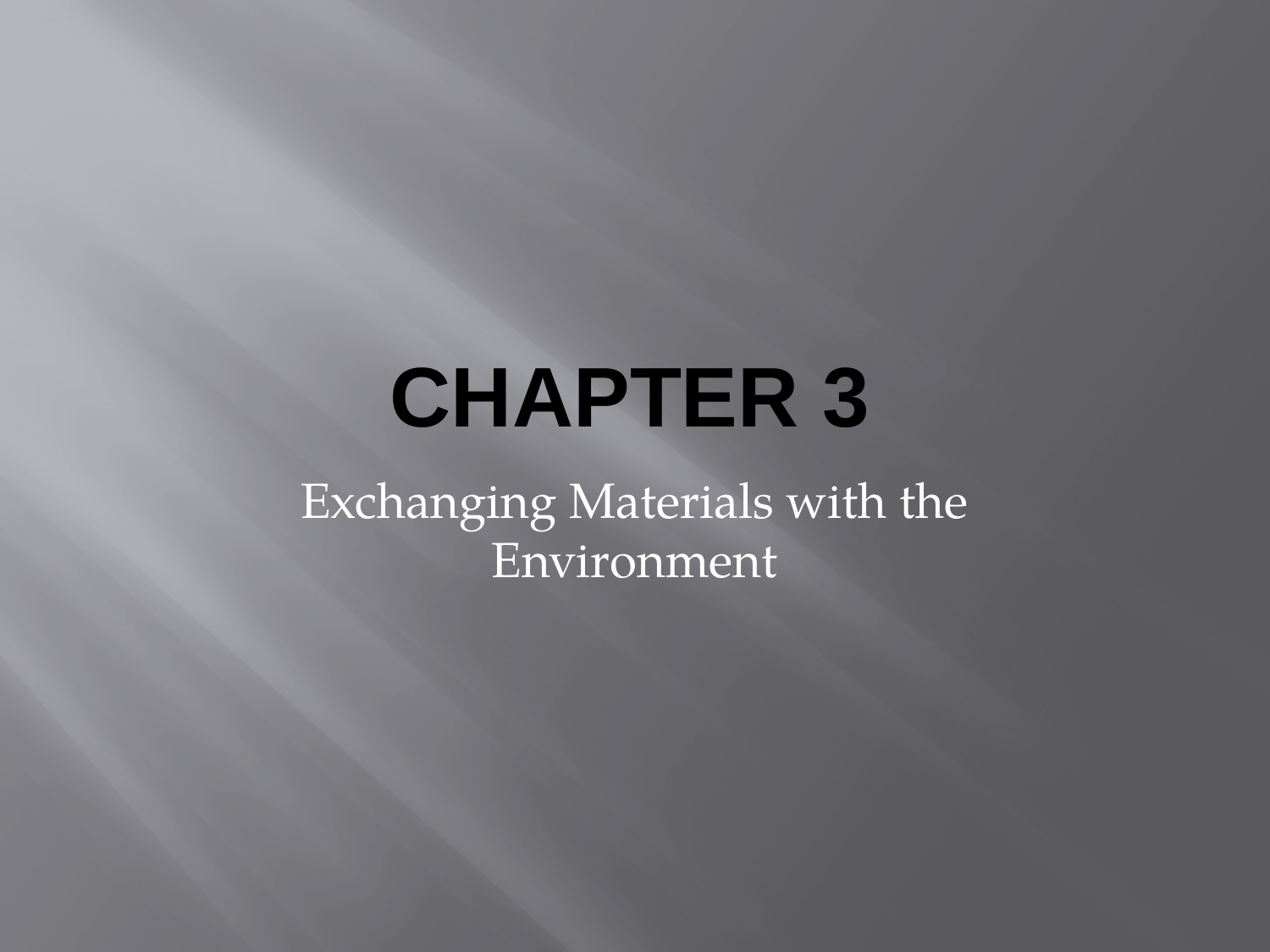

# Chapter 3
Exchanging Materials with the Environment